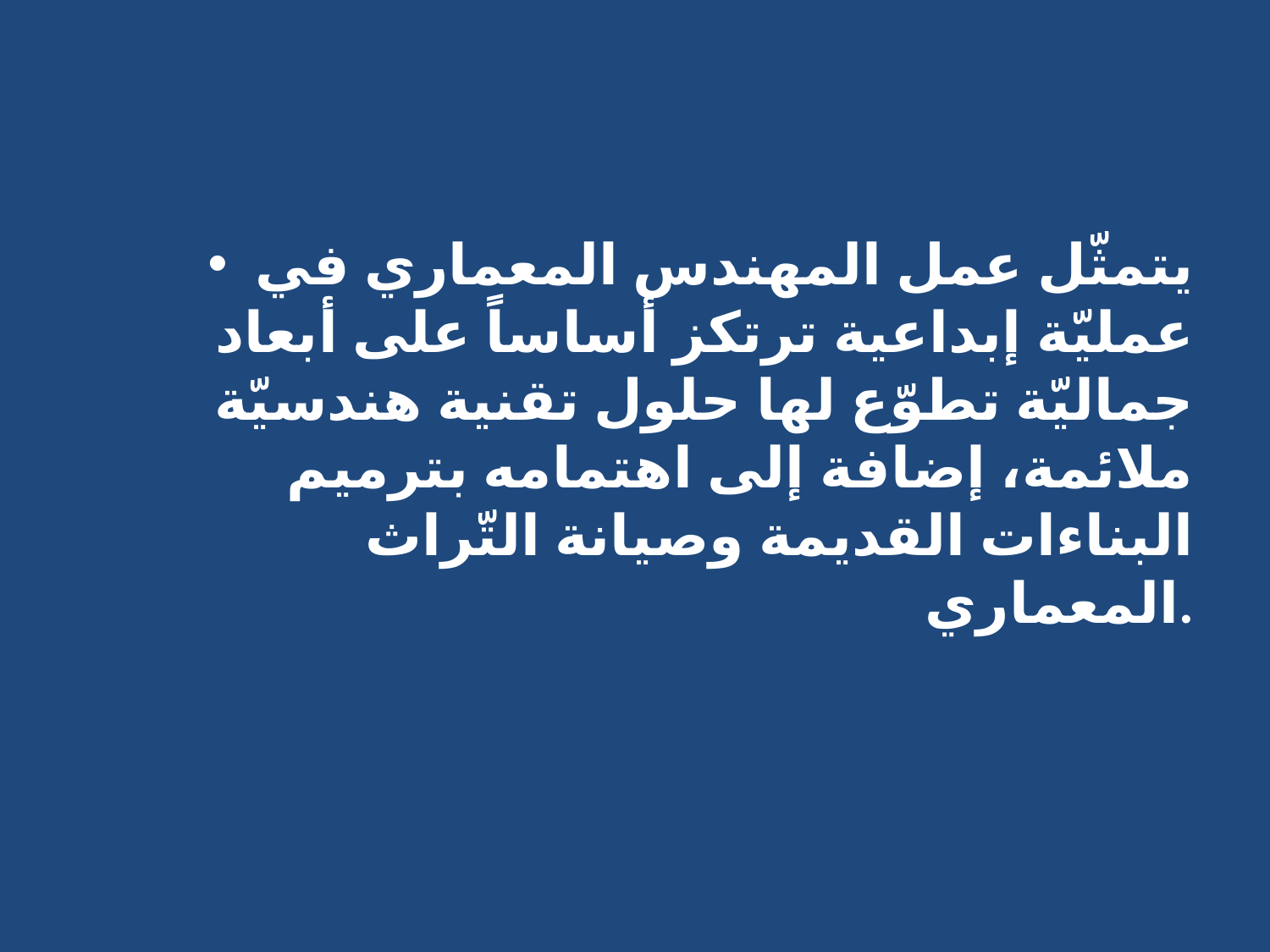

#
يتمثّل عمل المهندس المعماري في عمليّة إبداعية ترتكز أساساً على أبعاد جماليّة تطوّع لها حلول تقنية هندسيّة ملائمة، إضافة إلى اهتمامه بترميم البناءات القديمة وصيانة التّراث المعماري.